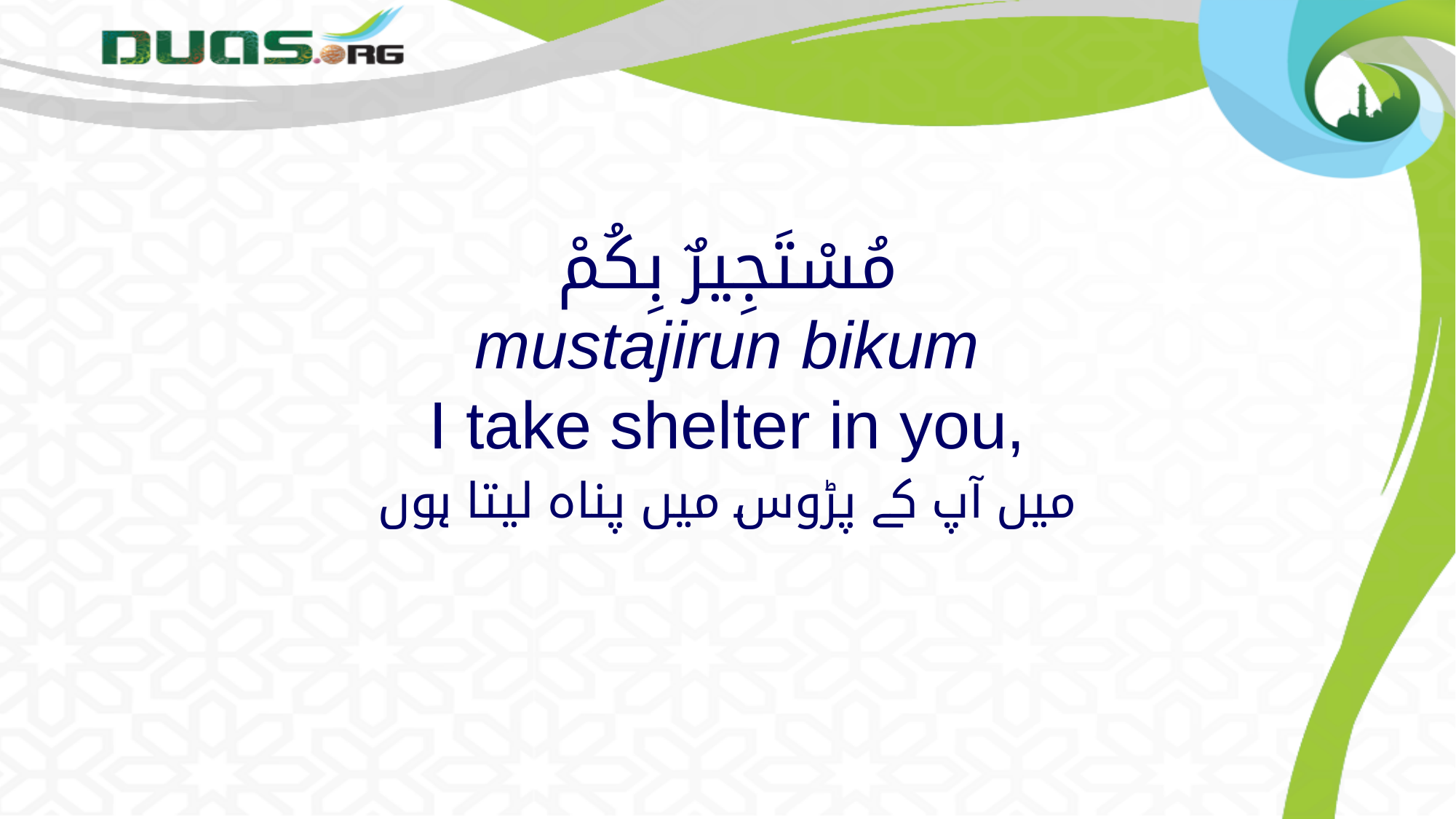

# مُسْتَجِيرٌ بِكُمْ mustajirun bikum I take shelter in you,
میں آپ کے پڑوس میں پناہ لیتا ہوں